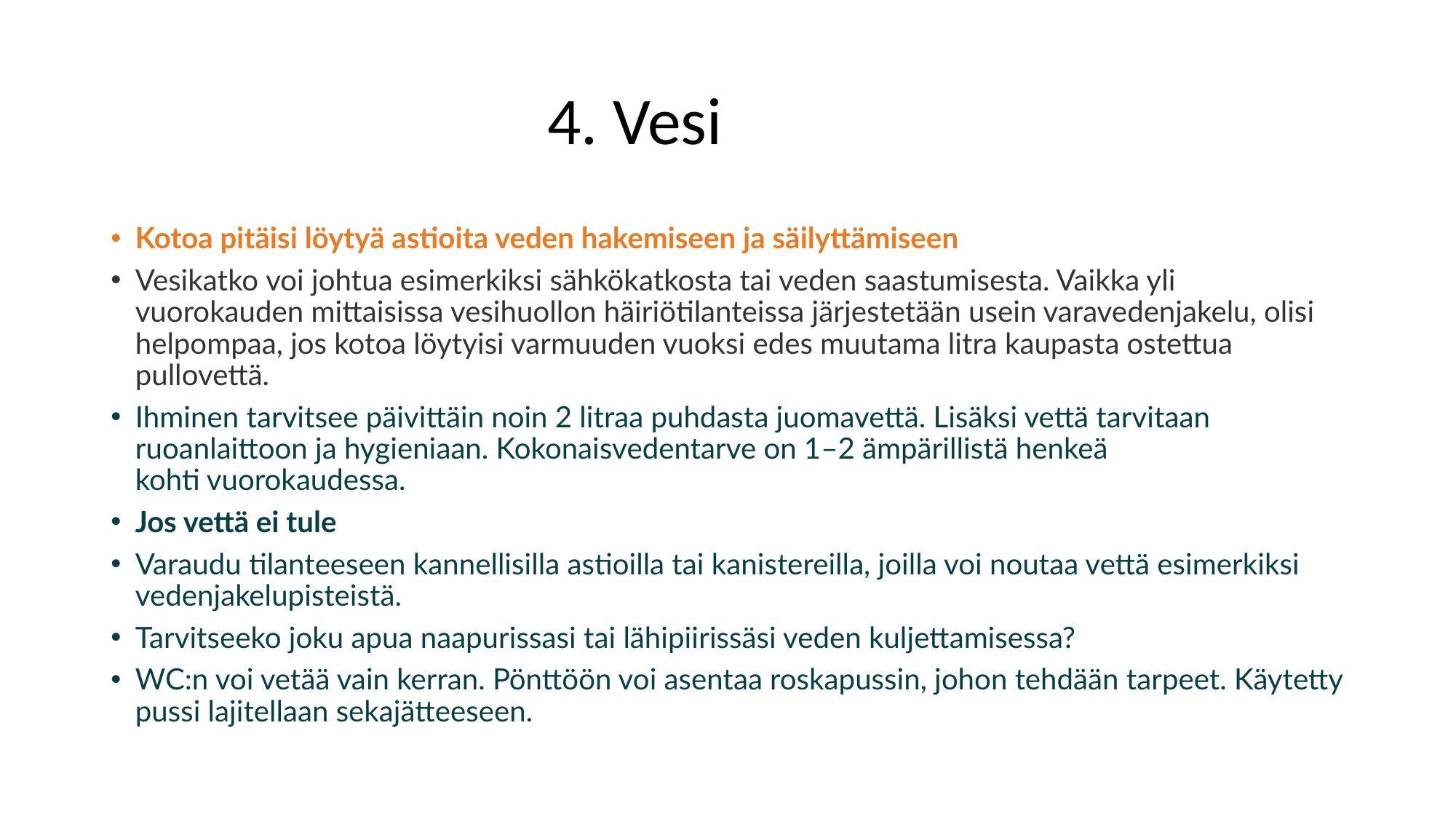

# 4. Vesi
Kotoa pitäisi löytyä astioita veden hakemiseen ja säilyttämiseen
Vesikatko voi johtua esimerkiksi sähkökatkosta tai veden saastumisesta. Vaikka yli vuorokauden mittaisissa vesihuollon häiriötilanteissa järjestetään usein varavedenjakelu, olisi helpompaa, jos kotoa löytyisi varmuuden vuoksi edes muutama litra kaupasta ostettua pullovettä.
Ihminen tarvitsee päivittäin noin 2 litraa puhdasta juomavettä. Lisäksi vettä tarvitaan ruoanlaittoon ja hygieniaan. Kokonaisvedentarve on 1–2 ämpärillistä henkeä kohti vuorokaudessa.
Jos vettä ei tule
Varaudu tilanteeseen kannellisilla astioilla tai kanistereilla, joilla voi noutaa vettä esimerkiksi vedenjakelupisteistä.
Tarvitseeko joku apua naapurissasi tai lähipiirissäsi veden kuljettamisessa?
WC:n voi vetää vain kerran. Pönttöön voi asentaa roskapussin, johon tehdään tarpeet. Käytetty pussi lajitellaan sekajätteeseen.